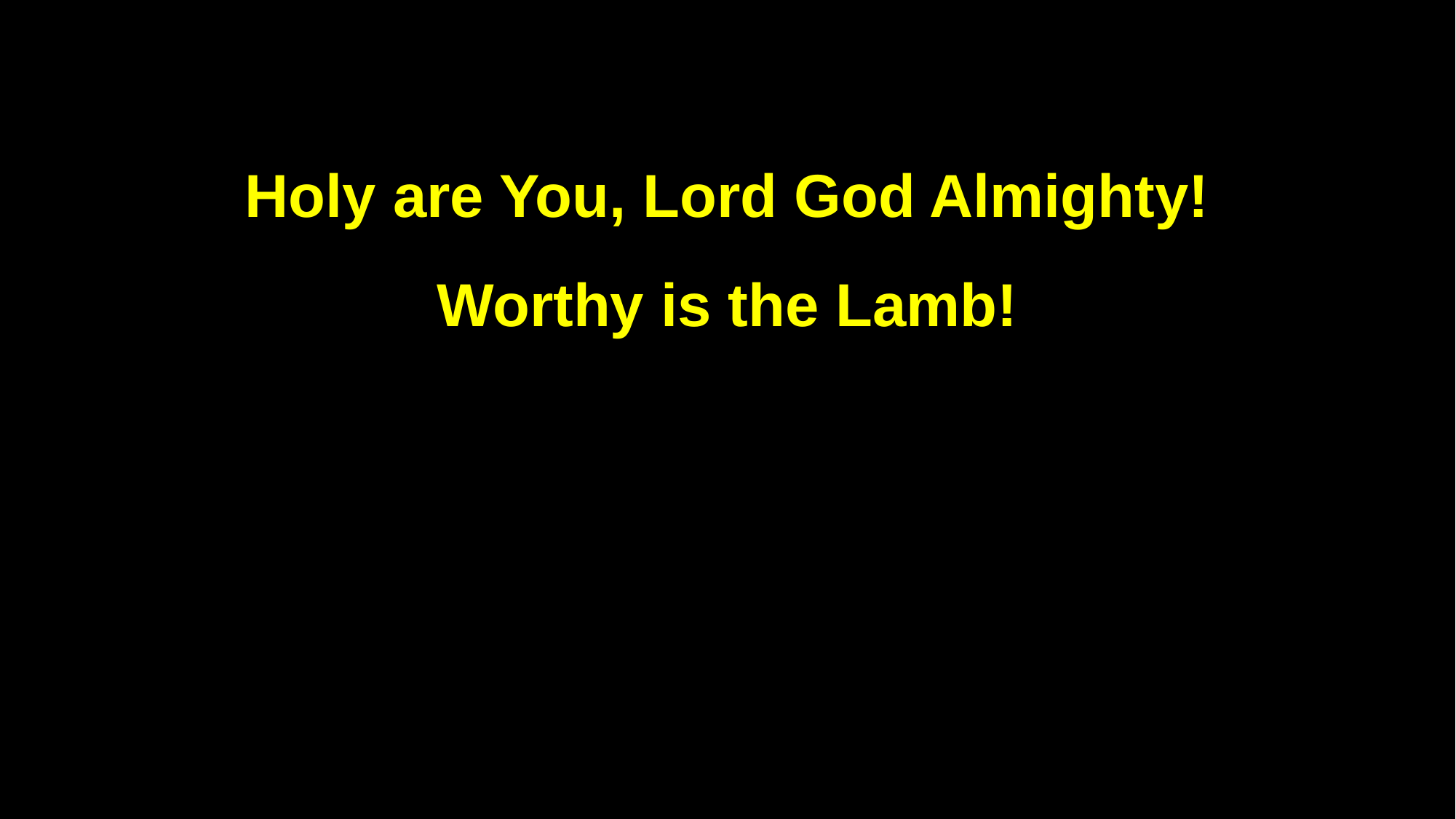

Holy are You, Lord God Almighty!
Worthy is the Lamb!